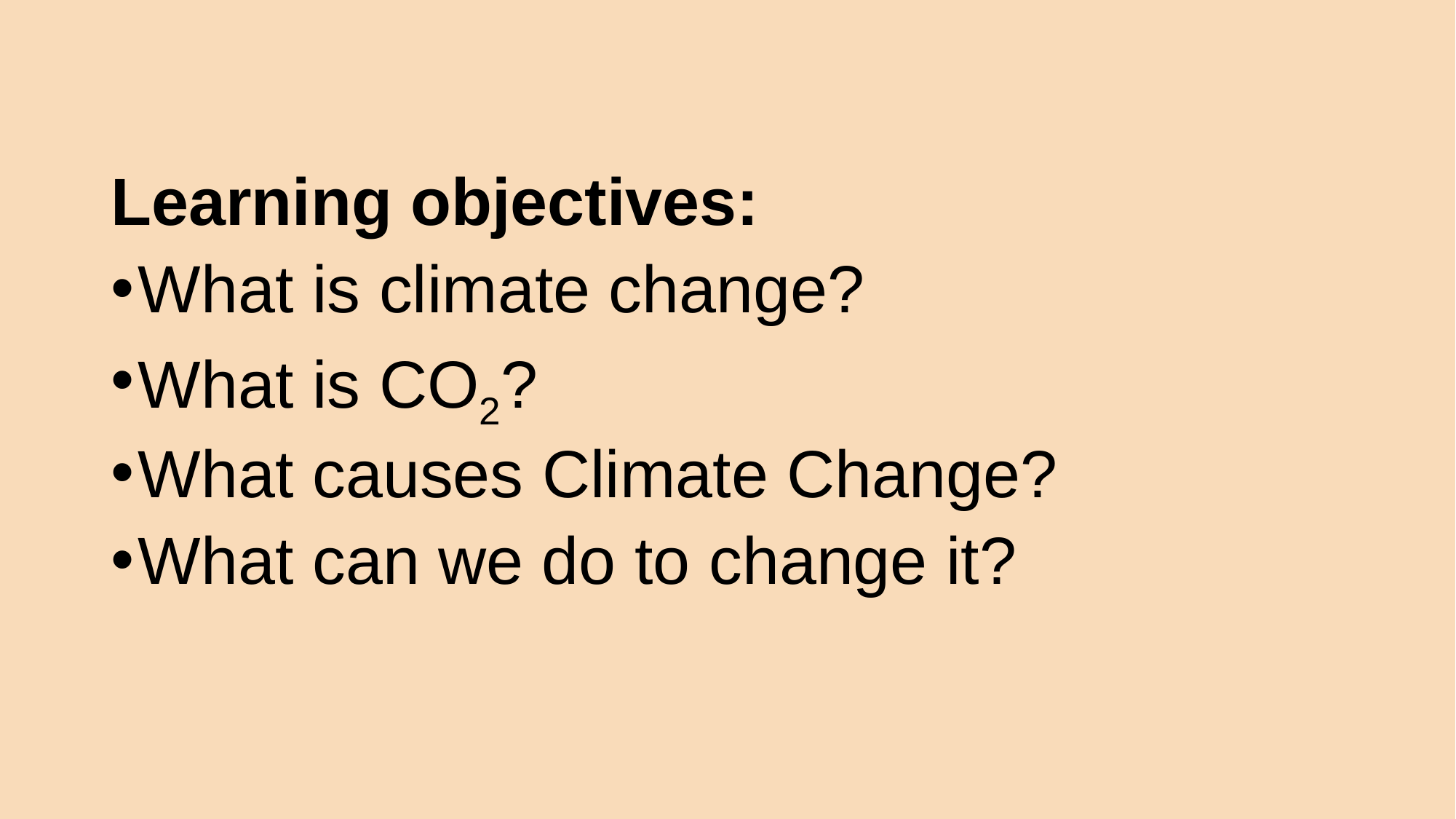

Learning objectives:
What is climate change?
What is CO2?
What causes Climate Change?
What can we do to change it?